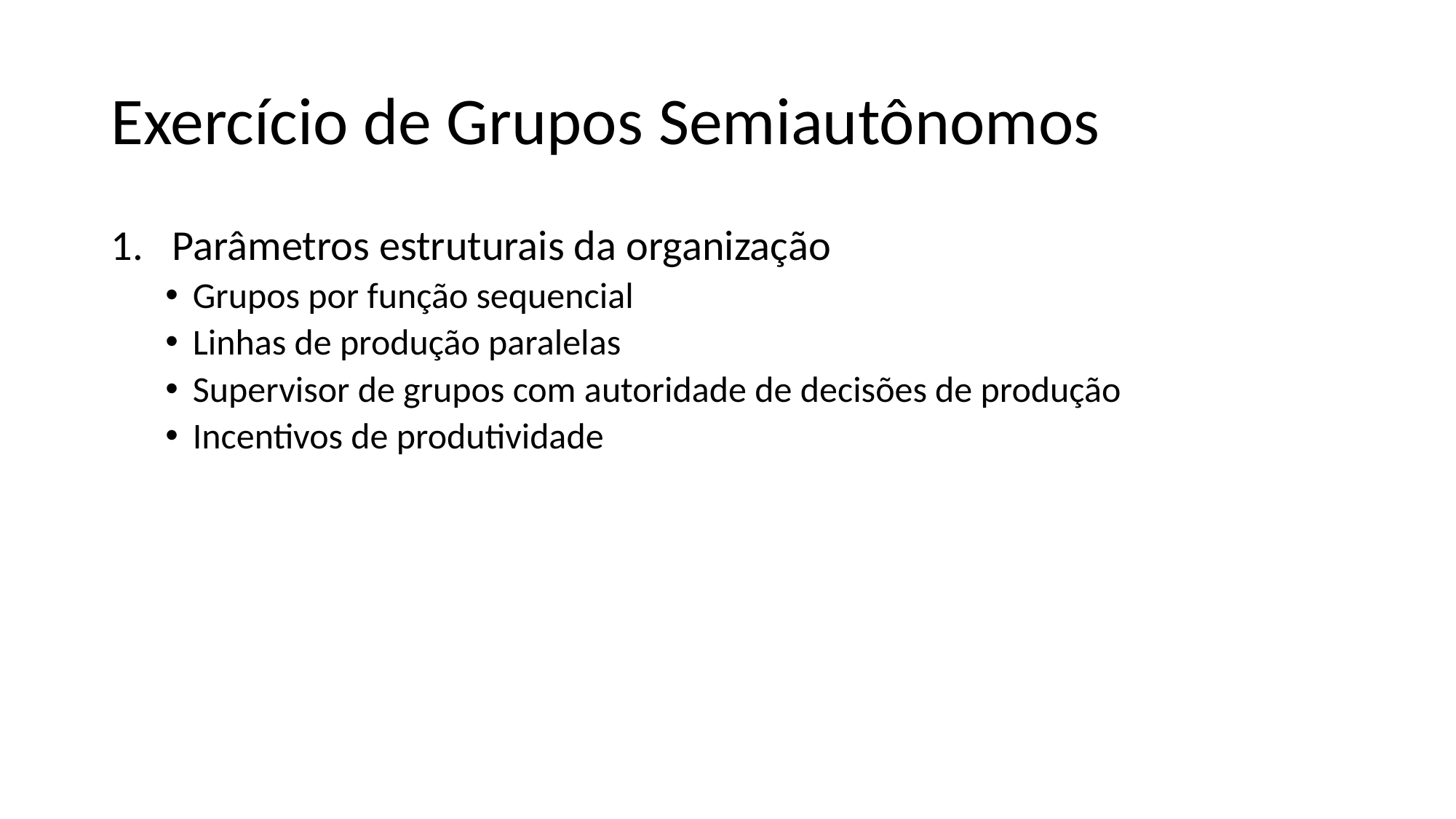

# Exercício de Grupos Semiautônomos
Parâmetros estruturais da organização
Grupos por função sequencial
Linhas de produção paralelas
Supervisor de grupos com autoridade de decisões de produção
Incentivos de produtividade